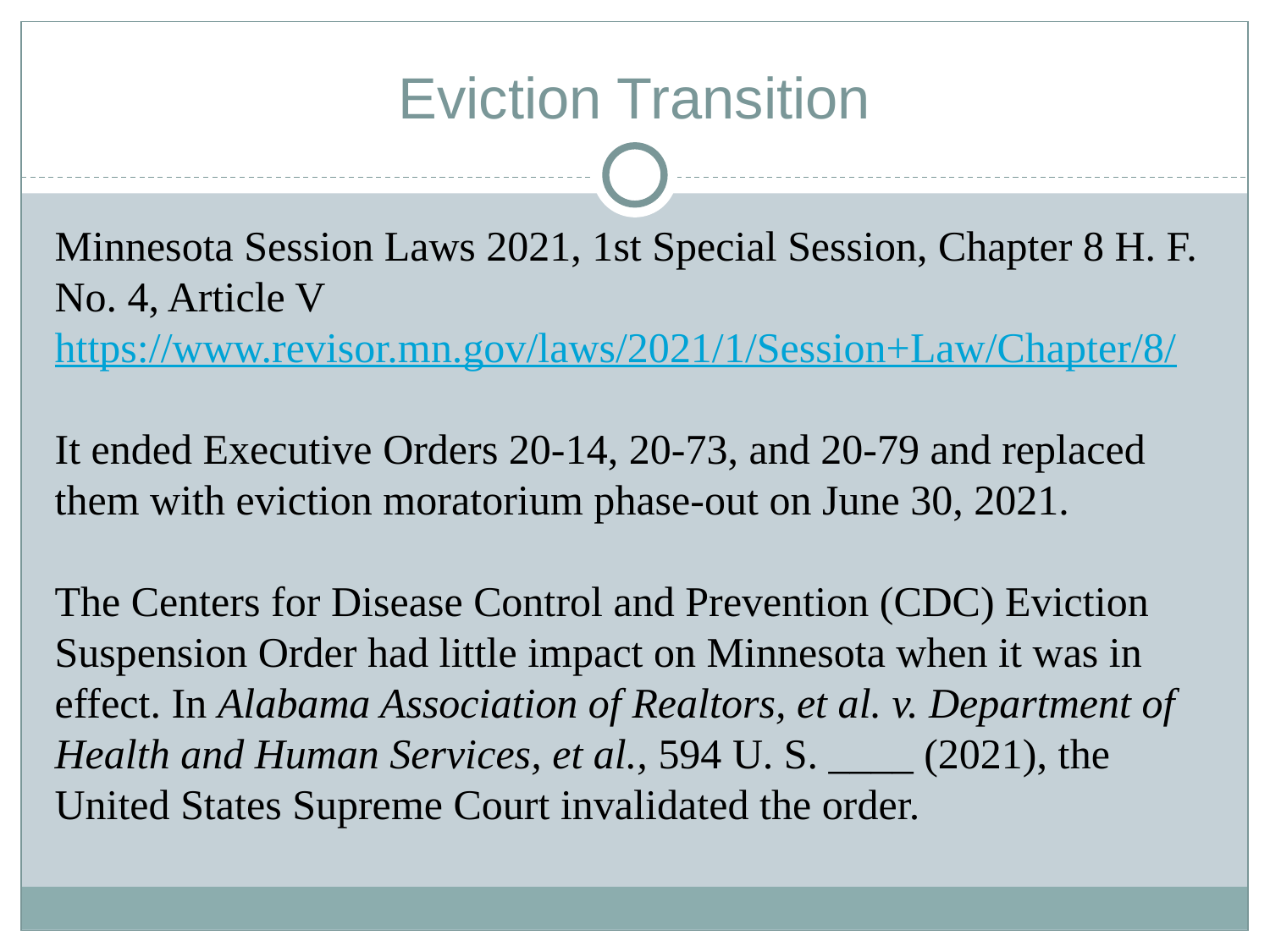

# Eviction Transition
Minnesota Session Laws 2021, 1st Special Session, Chapter 8 H. F. No. 4, Article V
https://www.revisor.mn.gov/laws/2021/1/Session+Law/Chapter/8/

It ended Executive Orders 20-14, 20-73, and 20-79 and replaced them with eviction moratorium phase-out on June 30, 2021.

The Centers for Disease Control and Prevention (CDC) Eviction Suspension Order had little impact on Minnesota when it was in effect. In Alabama Association of Realtors, et al. v. Department of Health and Human Services, et al., 594 U. S. ____ (2021), the United States Supreme Court invalidated the order.